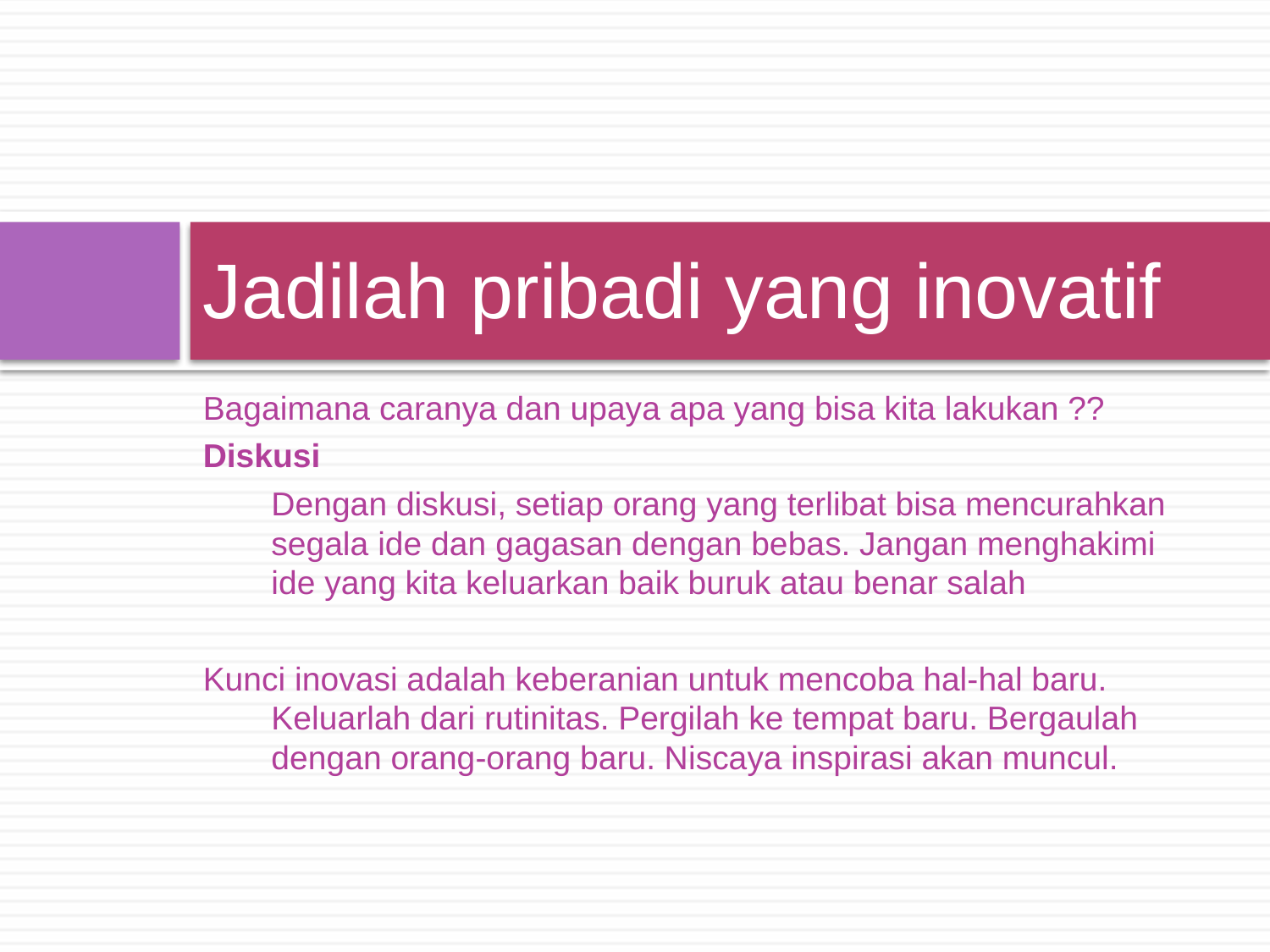

# Jadilah pribadi yang inovatif
Bagaimana caranya dan upaya apa yang bisa kita lakukan ??
Diskusi
	Dengan diskusi, setiap orang yang terlibat bisa mencurahkan segala ide dan gagasan dengan bebas. Jangan menghakimi ide yang kita keluarkan baik buruk atau benar salah

Kunci inovasi adalah keberanian untuk mencoba hal-hal baru. Keluarlah dari rutinitas. Pergilah ke tempat baru. Bergaulah dengan orang-orang baru. Niscaya inspirasi akan muncul.